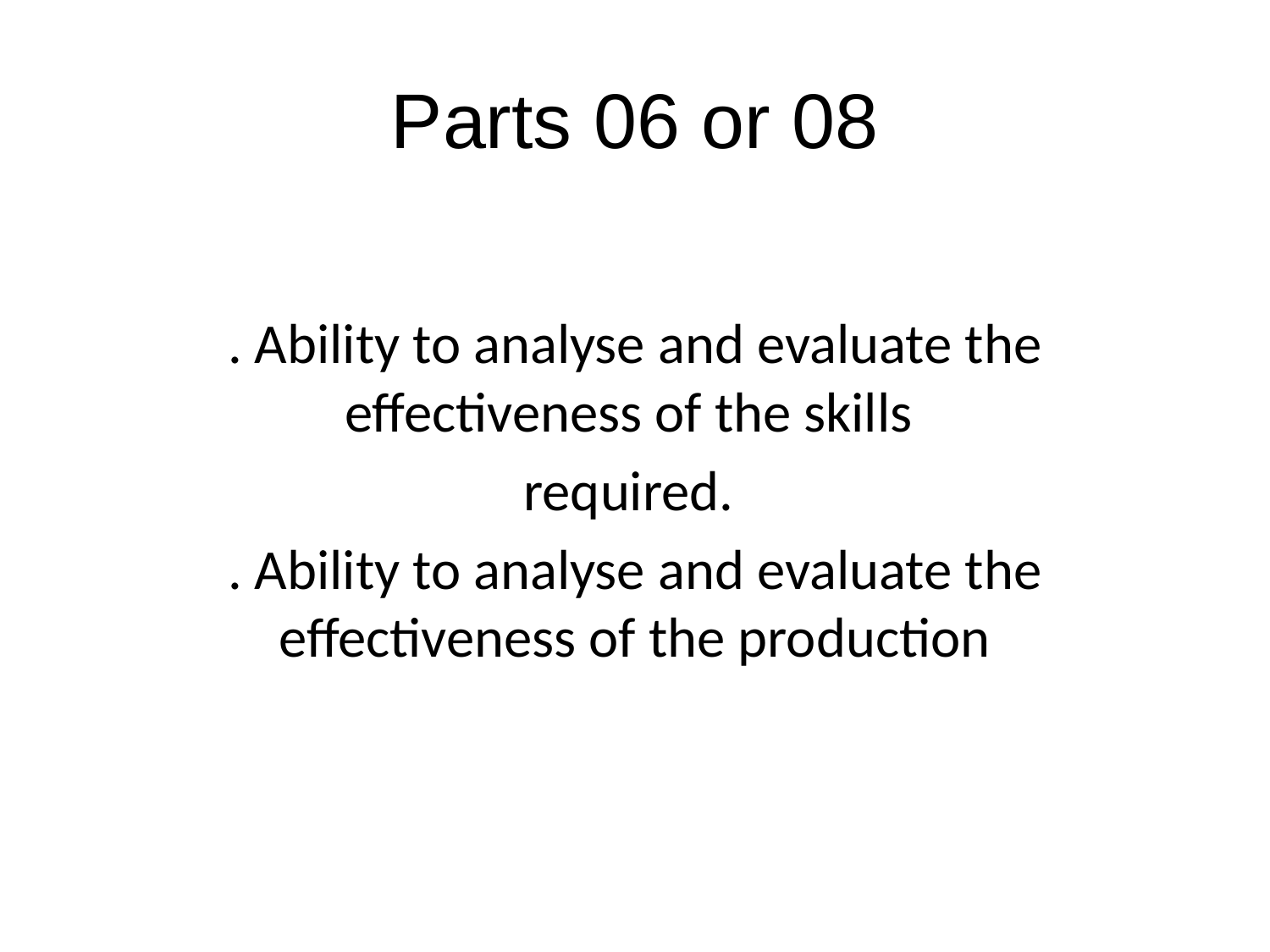

# Parts 06 or 08

. Ability to analyse and evaluate the effectiveness of the skills
required.
. Ability to analyse and evaluate the effectiveness of the production